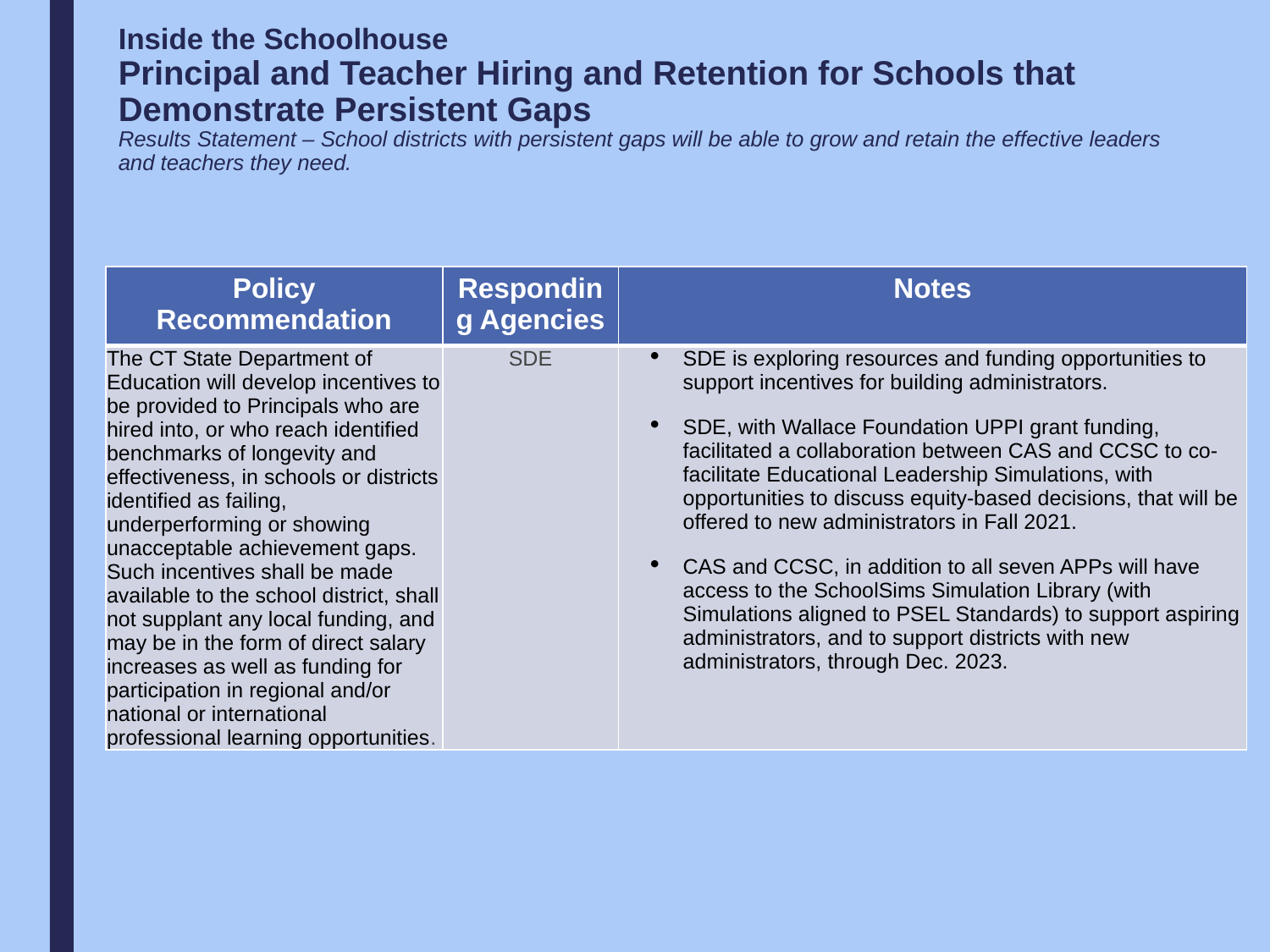

# Inside the Schoolhouse Principal and Teacher Hiring and Retention for Schools that Demonstrate Persistent Gaps Results Statement – School districts with persistent gaps will be able to grow and retain the effective leaders and teachers they need.
| Policy Recommendation | Responding Agencies | Notes |
| --- | --- | --- |
| The CT State Department of Education will develop incentives to be provided to Principals who are hired into, or who reach identified benchmarks of longevity and effectiveness, in schools or districts identified as failing, underperforming or showing unacceptable achievement gaps. Such incentives shall be made available to the school district, shall not supplant any local funding, and may be in the form of direct salary increases as well as funding for participation in regional and/or national or international professional learning opportunities. | SDE | SDE is exploring resources and funding opportunities to support incentives for building administrators. SDE, with Wallace Foundation UPPI grant funding, facilitated a collaboration between CAS and CCSC to co-facilitate Educational Leadership Simulations, with opportunities to discuss equity-based decisions, that will be offered to new administrators in Fall 2021. CAS and CCSC, in addition to all seven APPs will have access to the SchoolSims Simulation Library (with Simulations aligned to PSEL Standards) to support aspiring administrators, and to support districts with new administrators, through Dec. 2023. |